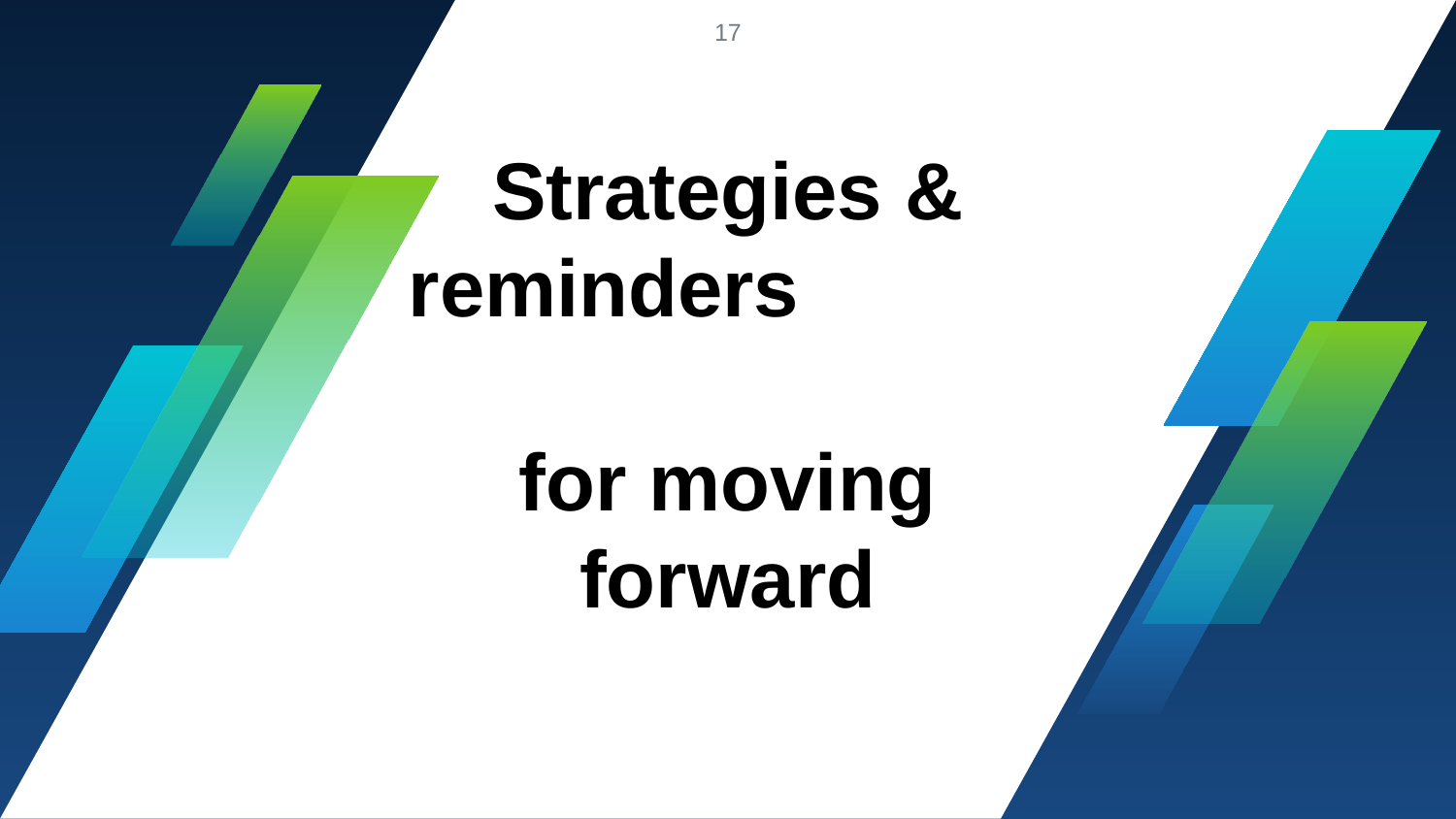

17

Strategies & reminders                                    for moving forward